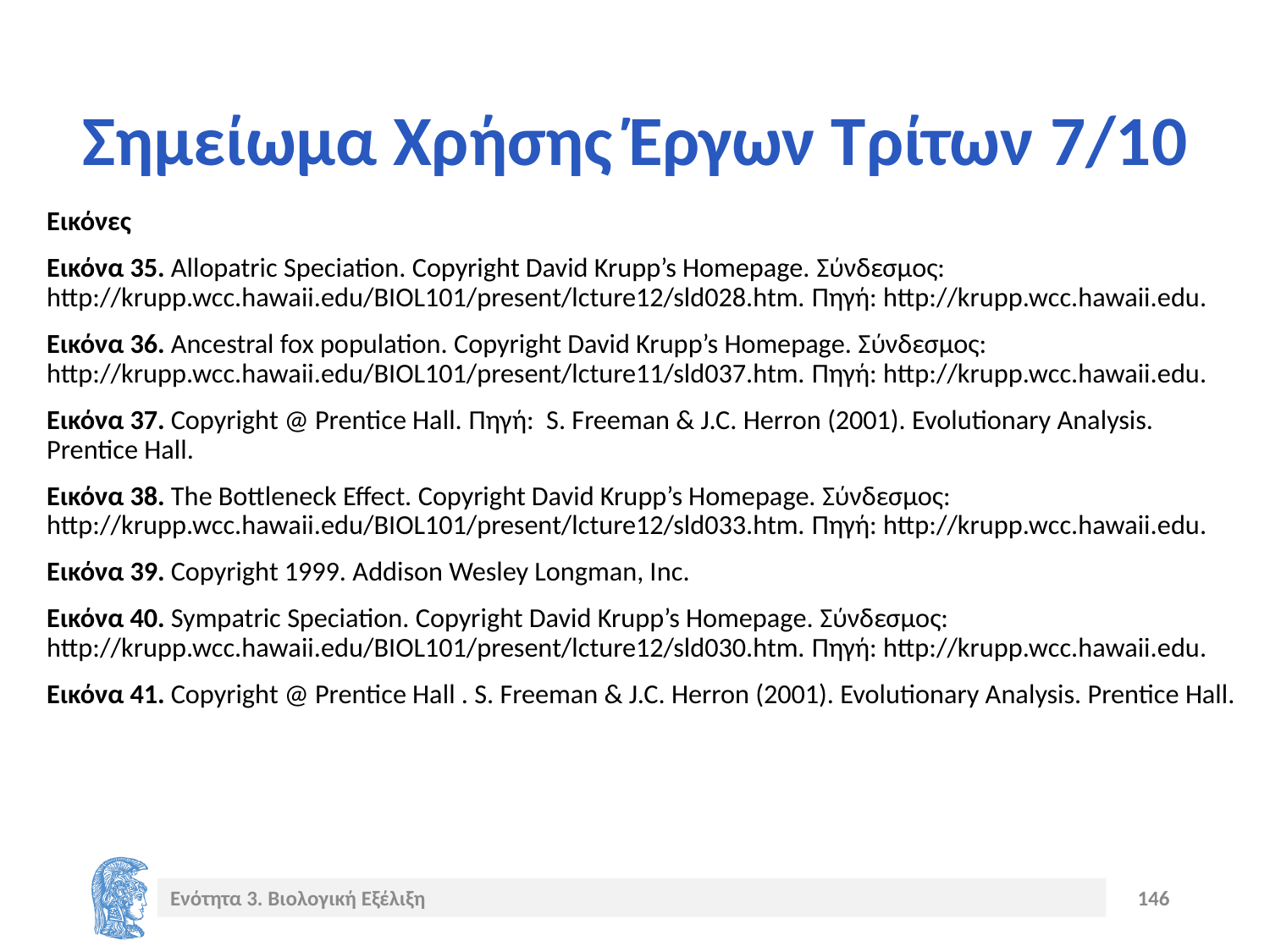

# Σημείωμα Χρήσης Έργων Τρίτων 7/10
Εικόνες
Εικόνα 35. Allopatric Speciation. Copyright David Krupp’s Homepage. Σύνδεσμος: http://krupp.wcc.hawaii.edu/BIOL101/present/lcture12/sld028.htm. Πηγή: http://krupp.wcc.hawaii.edu.
Εικόνα 36. Ancestral fox population. Copyright David Krupp’s Homepage. Σύνδεσμος: http://krupp.wcc.hawaii.edu/BIOL101/present/lcture11/sld037.htm. Πηγή: http://krupp.wcc.hawaii.edu.
Εικόνα 37. Copyright @ Prentice Hall. Πηγή:  S. Freeman & J.C. Herron (2001). Evolutionary Analysis. Prentice Hall.
Εικόνα 38. Τhe Bottleneck Effect. Copyright David Krupp’s Homepage. Σύνδεσμος: http://krupp.wcc.hawaii.edu/BIOL101/present/lcture12/sld033.htm. Πηγή: http://krupp.wcc.hawaii.edu.
Εικόνα 39. Copyright 1999. Addison Wesley Longman, Inc.
Εικόνα 40. Sympatric Speciation. Copyright David Krupp’s Homepage. Σύνδεσμος: http://krupp.wcc.hawaii.edu/BIOL101/present/lcture12/sld030.htm. Πηγή: http://krupp.wcc.hawaii.edu.
Εικόνα 41. Copyright @ Prentice Hall . S. Freeman & J.C. Herron (2001). Evolutionary Analysis. Prentice Hall.
Ενότητα 3. Βιολογική Εξέλιξη
146